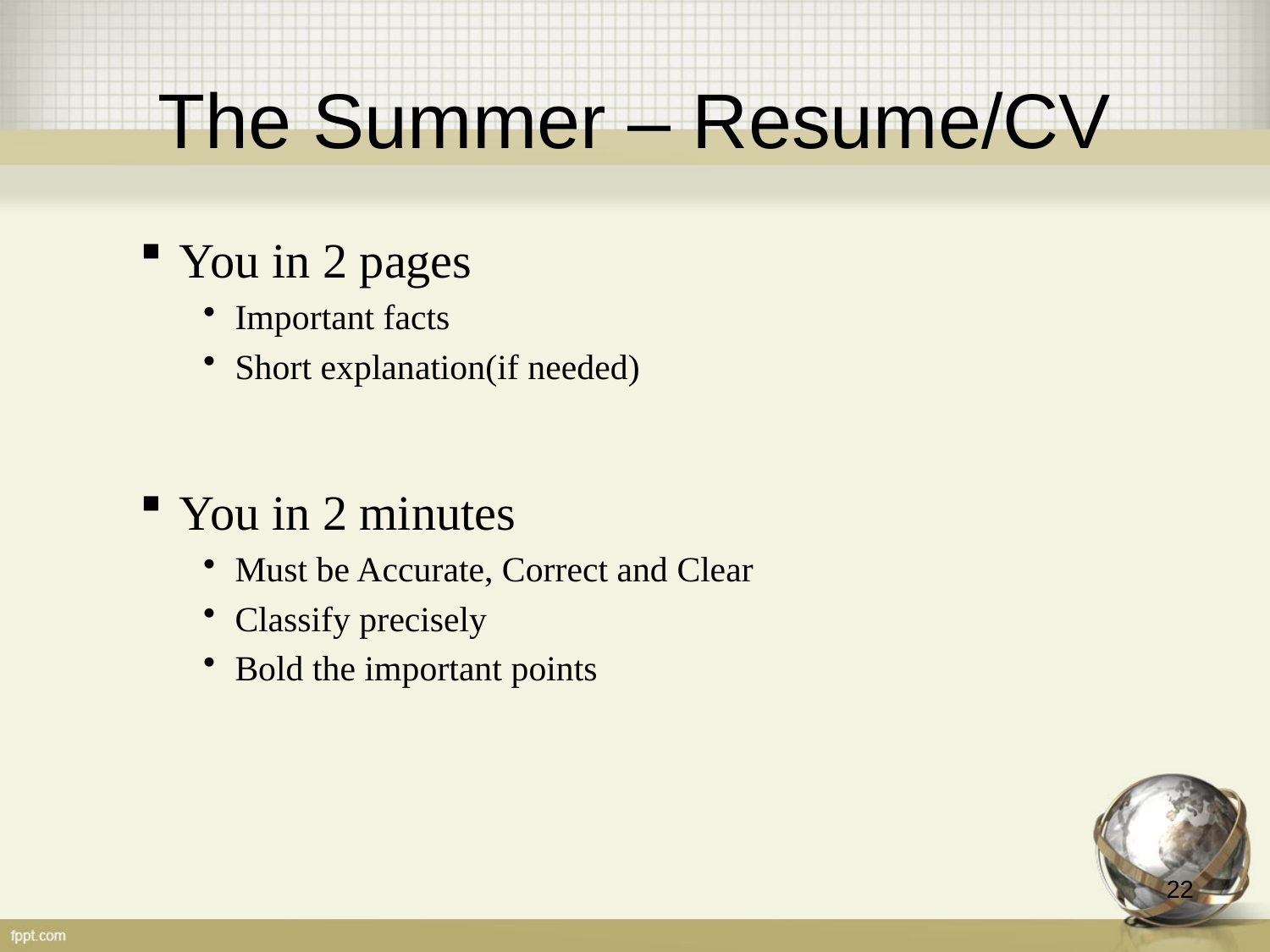

# The Summer – Resume/CV
You in 2 pages
Important facts
Short explanation(if needed)

You in 2 minutes
Must be Accurate, Correct and Clear
Classify precisely
Bold the important points

22